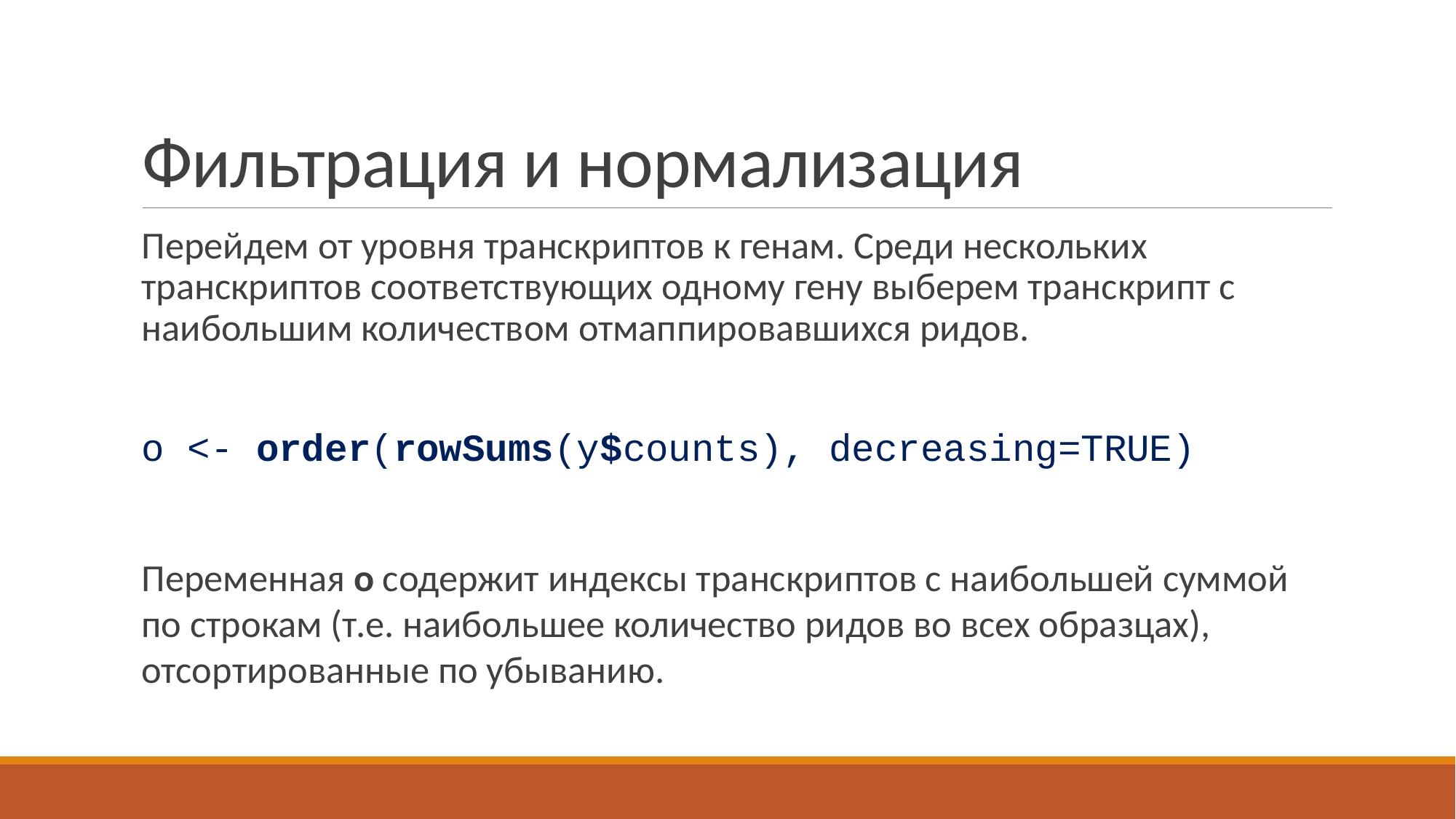

# Фильтрация и нормализация
Перейдем от уровня транскриптов к генам. Среди нескольких транскриптов соответствующих одному гену выберем транскрипт с наибольшим количеством отмаппировавшихся ридов.

o <- order(rowSums(y$counts), decreasing=TRUE)

Переменная o содержит индексы транскриптов с наибольшей суммой по строкам (т.е. наибольшее количество ридов во всех образцах), отсортированные по убыванию.